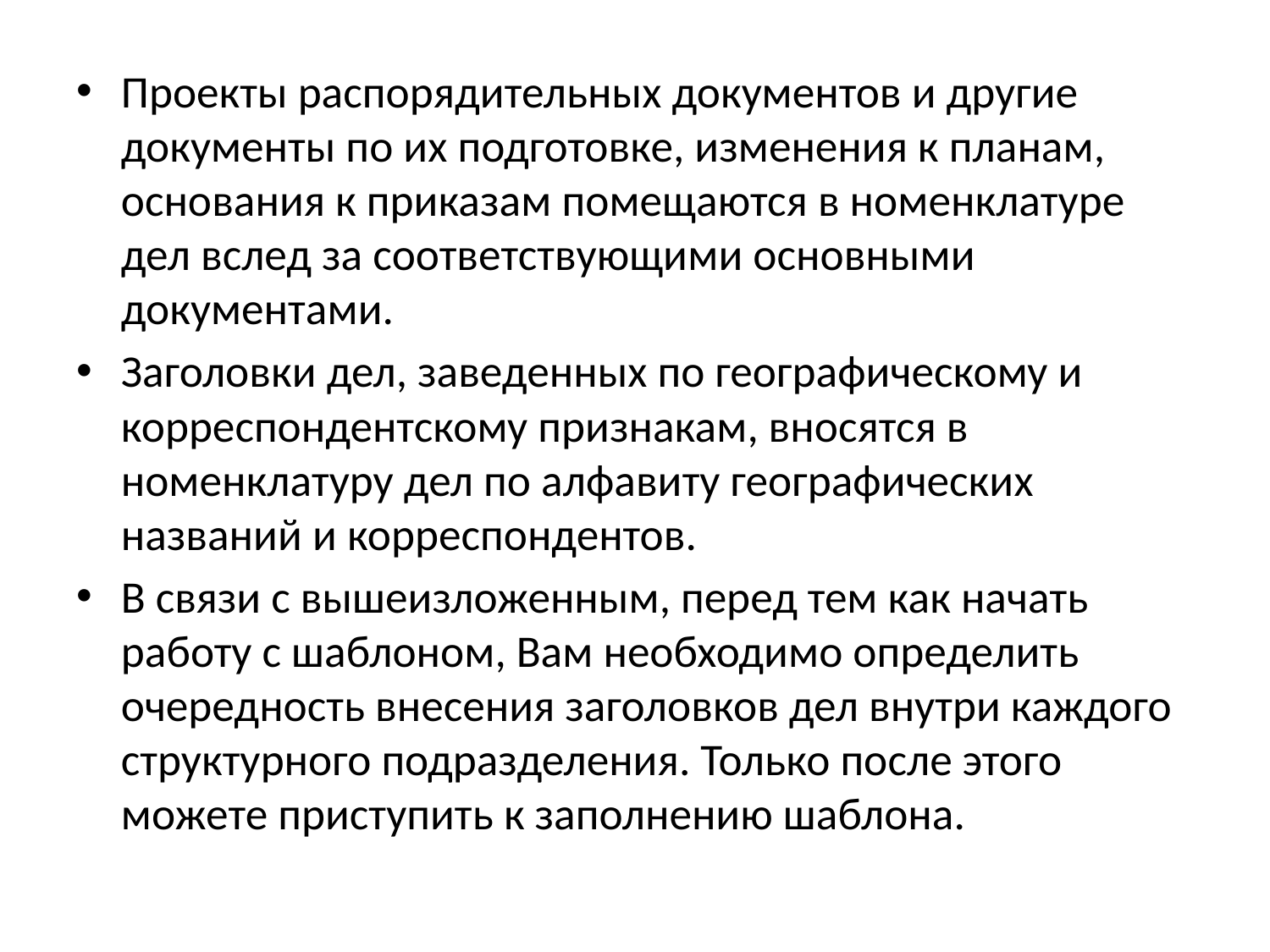

Проекты распорядительных документов и другие документы по их подготовке, изменения к планам, основания к приказам помещаются в номенклатуре дел вслед за соответствующими основными документами.
Заголовки дел, заведенных по географическому и корреспондентскому признакам, вносятся в номенклатуру дел по алфавиту географических названий и корреспондентов.
В связи с вышеизложенным, перед тем как начать работу с шаблоном, Вам необходимо определить очередность внесения заголовков дел внутри каждого структурного подразделения. Только после этого можете приступить к заполнению шаблона.